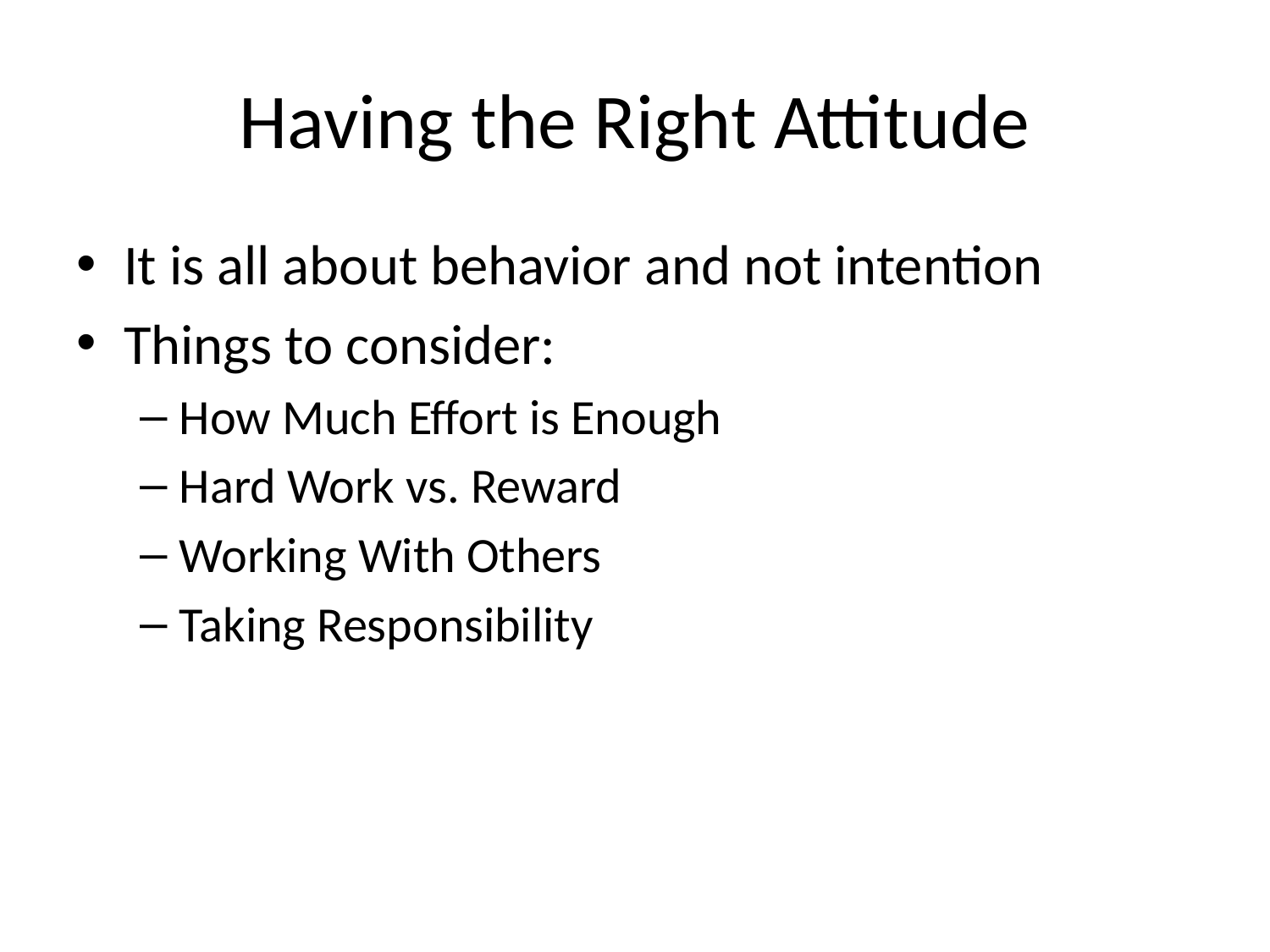

# Having the Right Attitude
It is all about behavior and not intention
Things to consider:
How Much Effort is Enough
Hard Work vs. Reward
Working With Others
Taking Responsibility